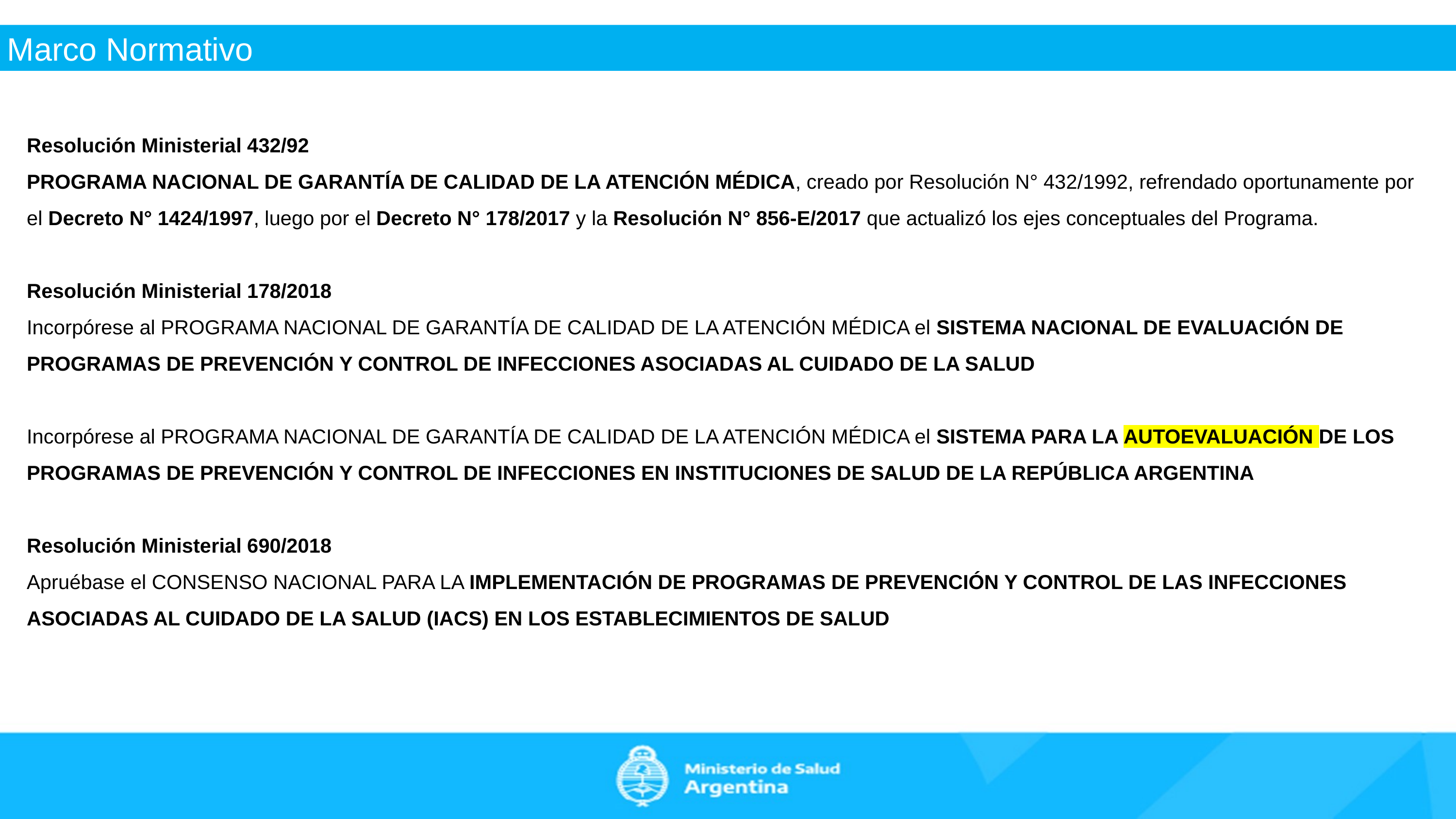

Marco Normativo
Resolución Ministerial 432/92
PROGRAMA NACIONAL DE GARANTÍA DE CALIDAD DE LA ATENCIÓN MÉDICA, creado por Resolución N° 432/1992, refrendado oportunamente por el Decreto N° 1424/1997, luego por el Decreto N° 178/2017 y la Resolución N° 856-E/2017 que actualizó los ejes conceptuales del Programa.

Resolución Ministerial 178/2018
Incorpórese al PROGRAMA NACIONAL DE GARANTÍA DE CALIDAD DE LA ATENCIÓN MÉDICA el SISTEMA NACIONAL DE EVALUACIÓN DE PROGRAMAS DE PREVENCIÓN Y CONTROL DE INFECCIONES ASOCIADAS AL CUIDADO DE LA SALUD

Incorpórese al PROGRAMA NACIONAL DE GARANTÍA DE CALIDAD DE LA ATENCIÓN MÉDICA el SISTEMA PARA LA AUTOEVALUACIÓN DE LOS PROGRAMAS DE PREVENCIÓN Y CONTROL DE INFECCIONES EN INSTITUCIONES DE SALUD DE LA REPÚBLICA ARGENTINA

Resolución Ministerial 690/2018
Apruébase el CONSENSO NACIONAL PARA LA IMPLEMENTACIÓN DE PROGRAMAS DE PREVENCIÓN Y CONTROL DE LAS INFECCIONES ASOCIADAS AL CUIDADO DE LA SALUD (IACS) EN LOS ESTABLECIMIENTOS DE SALUD